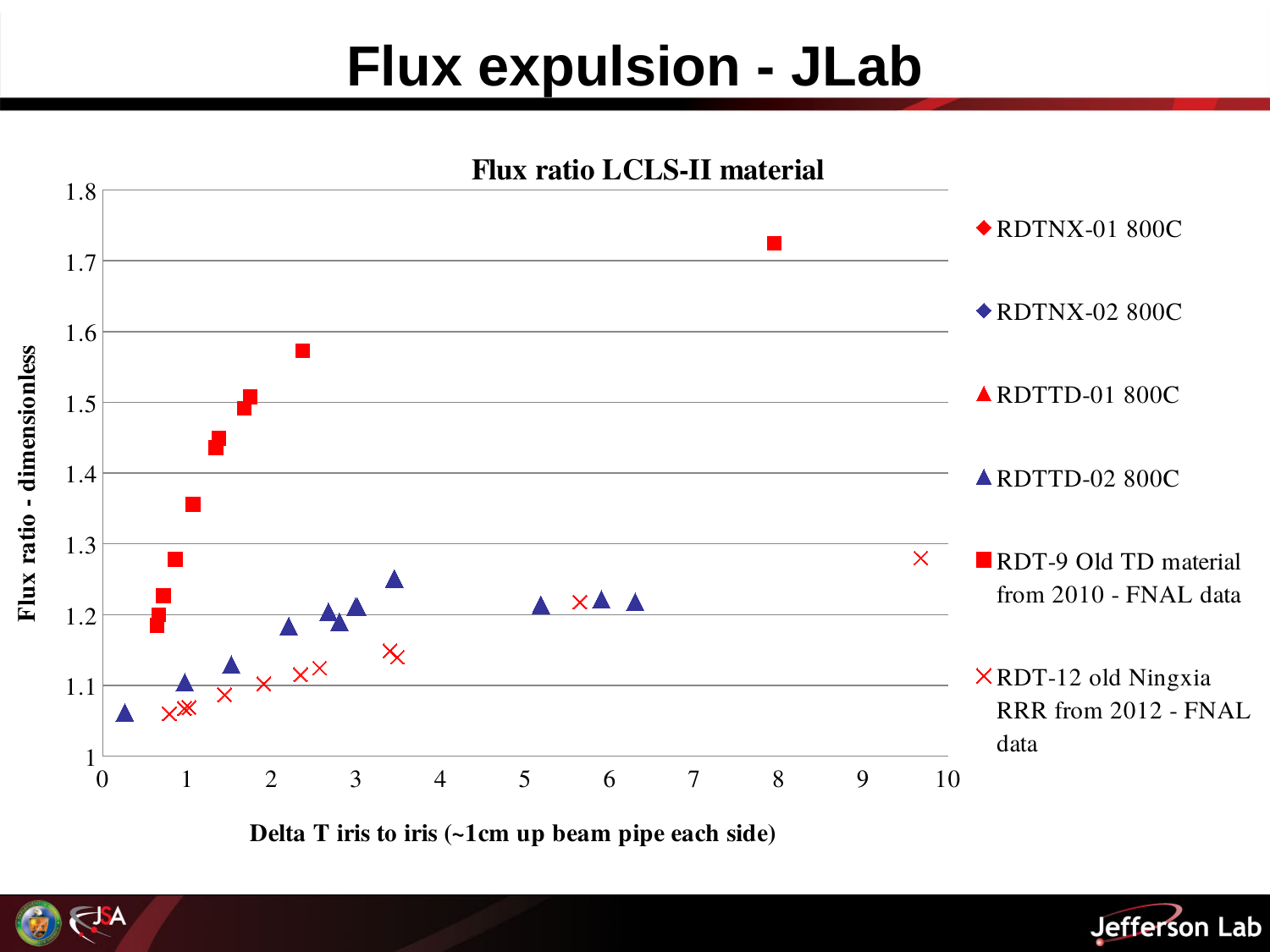

# Flux expulsion - JLab

### Chart: Flux ratio LCLS-II material

| Category |  |  |  |  |  |  |
|---|---|---|---|---|---|---|